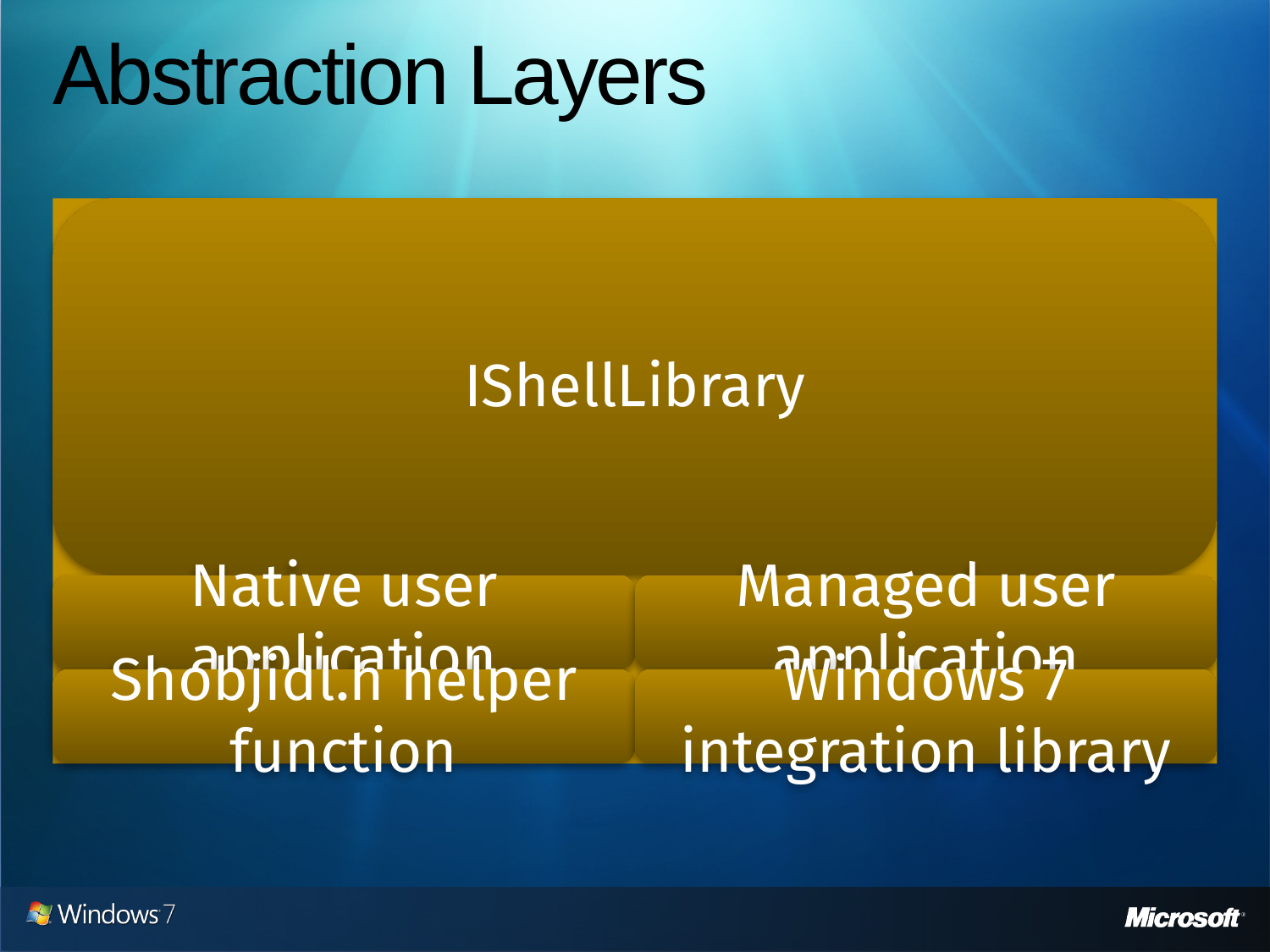

# Abstraction Layers
Native user application
Windows 7 integration library
Managed user application
Shobjidl.h helper function
IShellLibrary